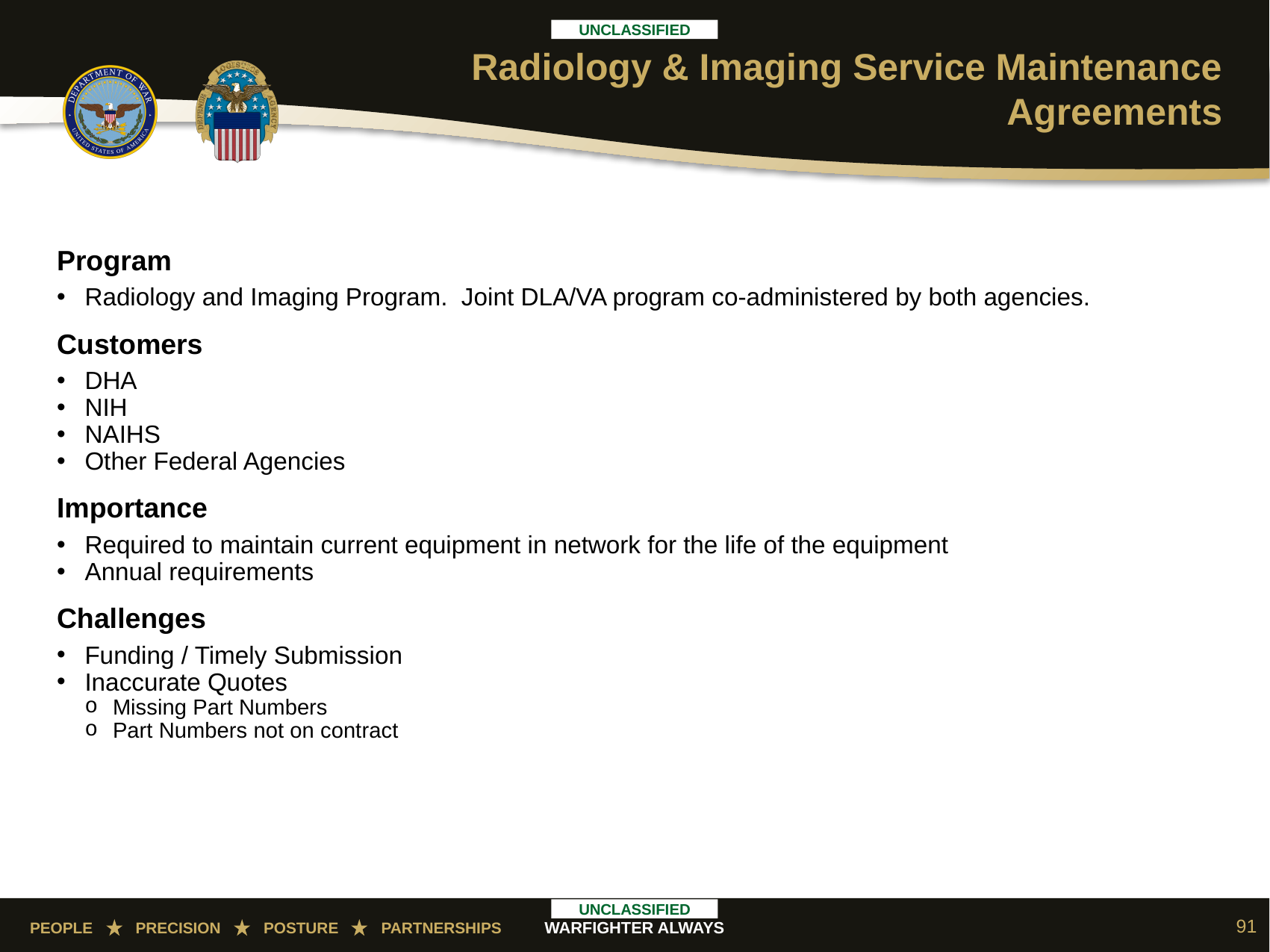

# Radiology & Imaging Service Maintenance Agreements
Program
Radiology and Imaging Program.  Joint DLA/VA program co-administered by both agencies.
Customers
DHA
NIH
NAIHS
Other Federal Agencies
Importance
Required to maintain current equipment in network for the life of the equipment
Annual requirements
Challenges
Funding / Timely Submission
Inaccurate Quotes
Missing Part Numbers
Part Numbers not on contract